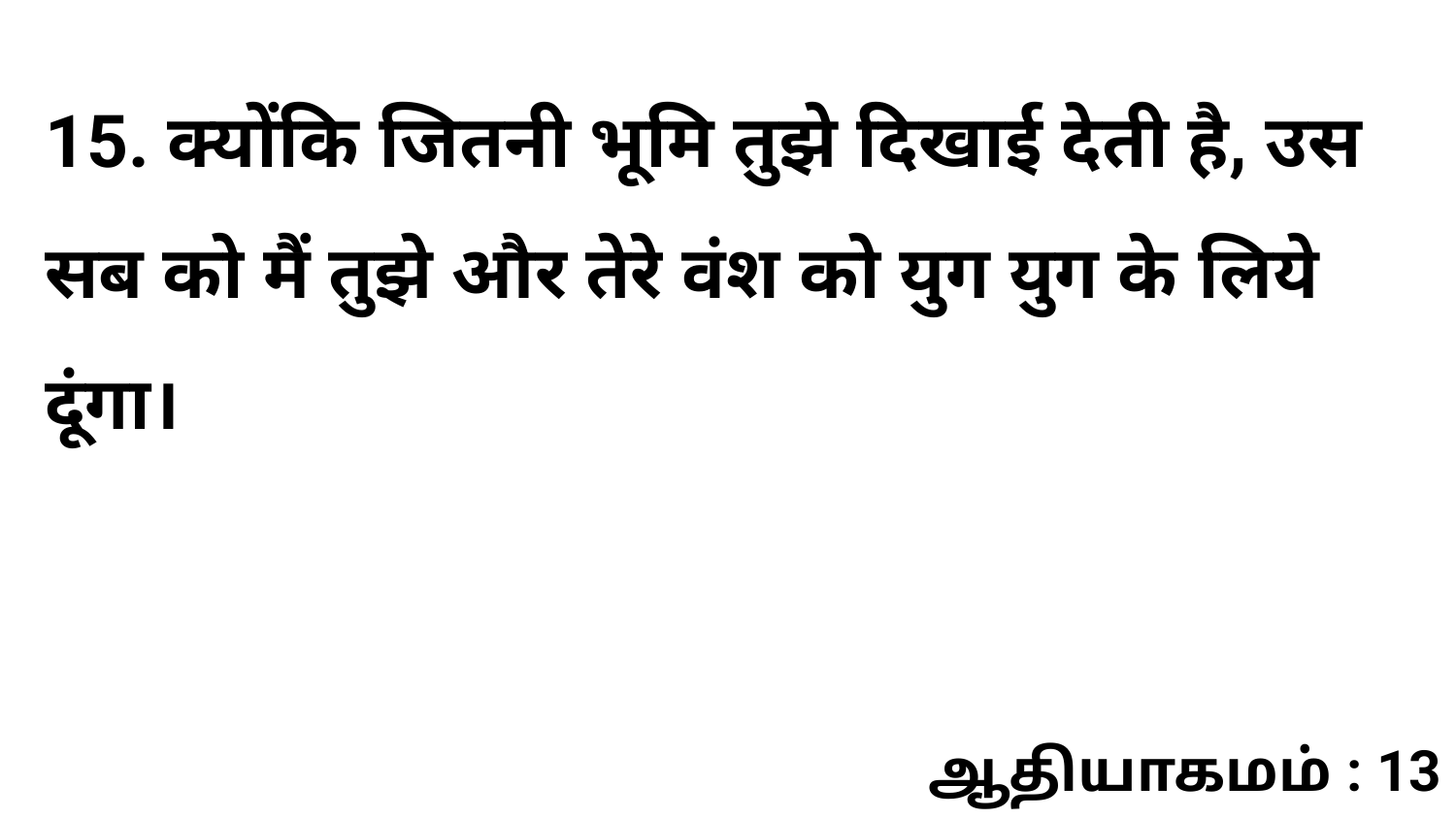

15. क्योंकि जितनी भूमि तुझे दिखाई देती है, उस सब को मैं तुझे और तेरे वंश को युग युग के लिये दूंगा।
ஆதியாகமம் : 13